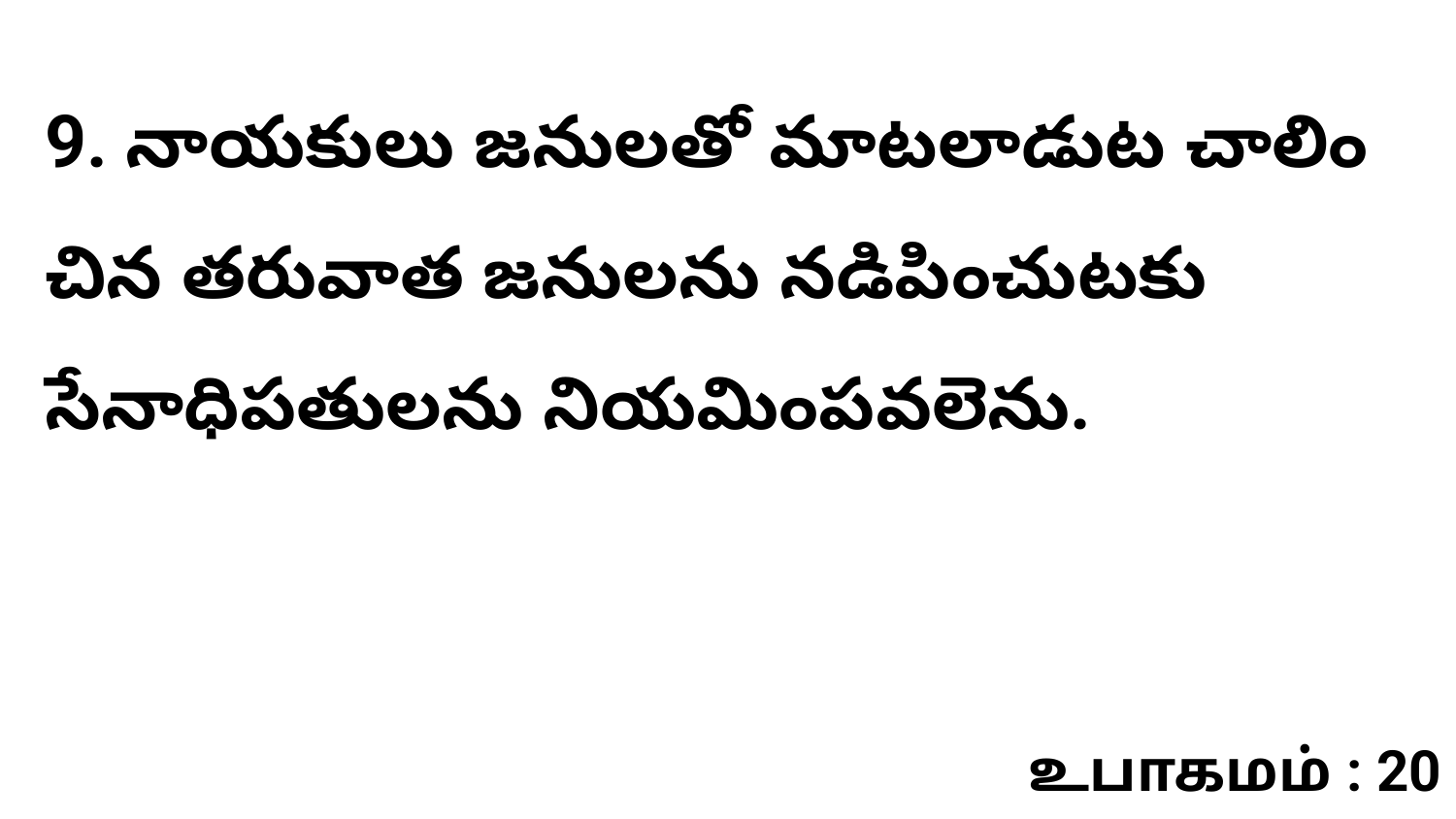

9. ​నాయకులు జనులతో మాటలాడుట చాలిం చిన తరువాత జనులను నడిపించుటకు సేనాధిపతులను నియమింపవలెను.
உபாகமம் : 20